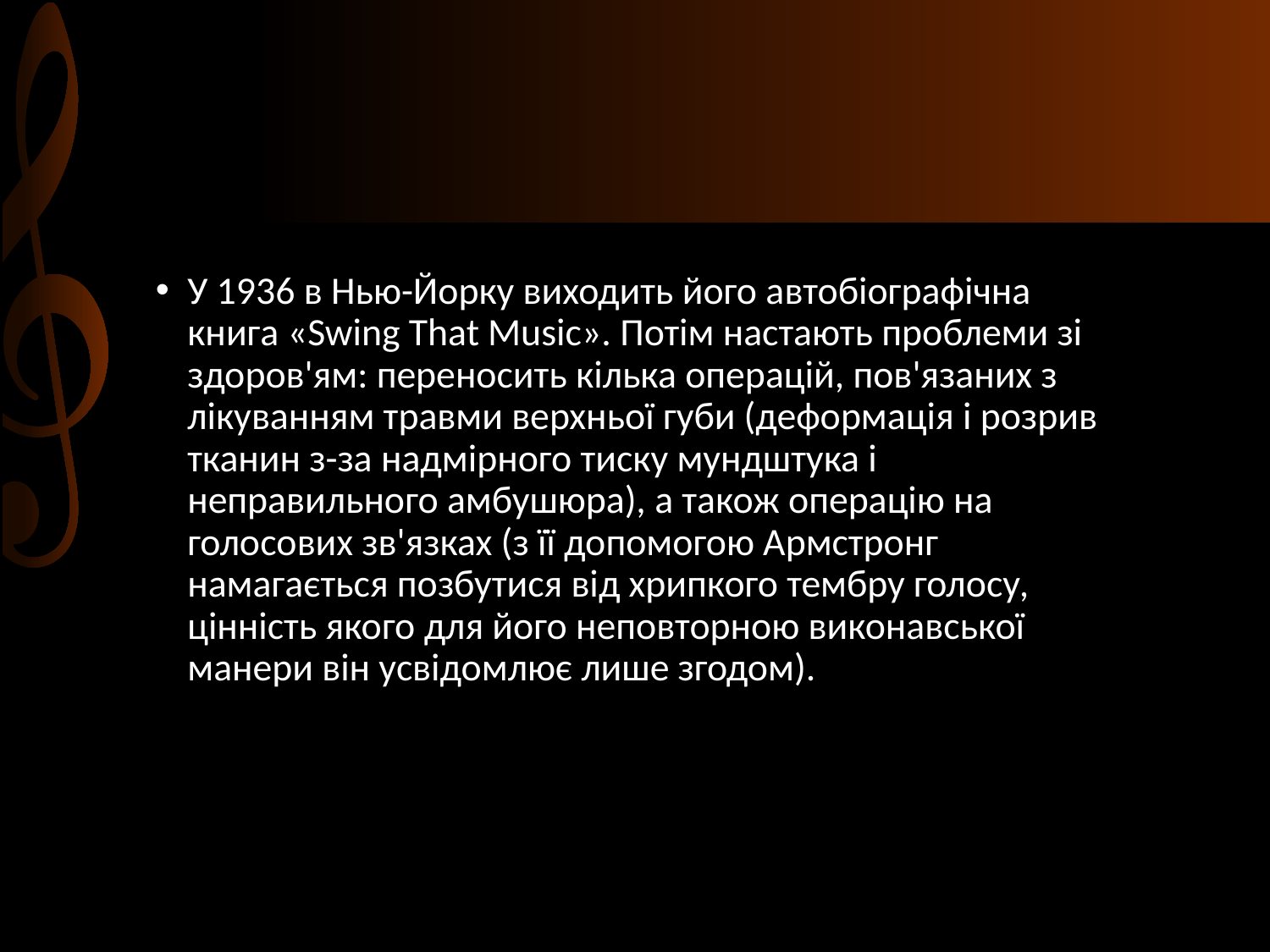

#
У 1936 в Нью-Йорку виходить його автобіографічна книга «Swing That Music». Потім настають проблеми зі здоров'ям: переносить кілька операцій, пов'язаних з лікуванням травми верхньої губи (деформація і розрив тканин з-за надмірного тиску мундштука і неправильного амбушюра), а також операцію на голосових зв'язках (з її допомогою Армстронг намагається позбутися від хрипкого тембру голосу, цінність якого для його неповторною виконавської манери він усвідомлює лише згодом).